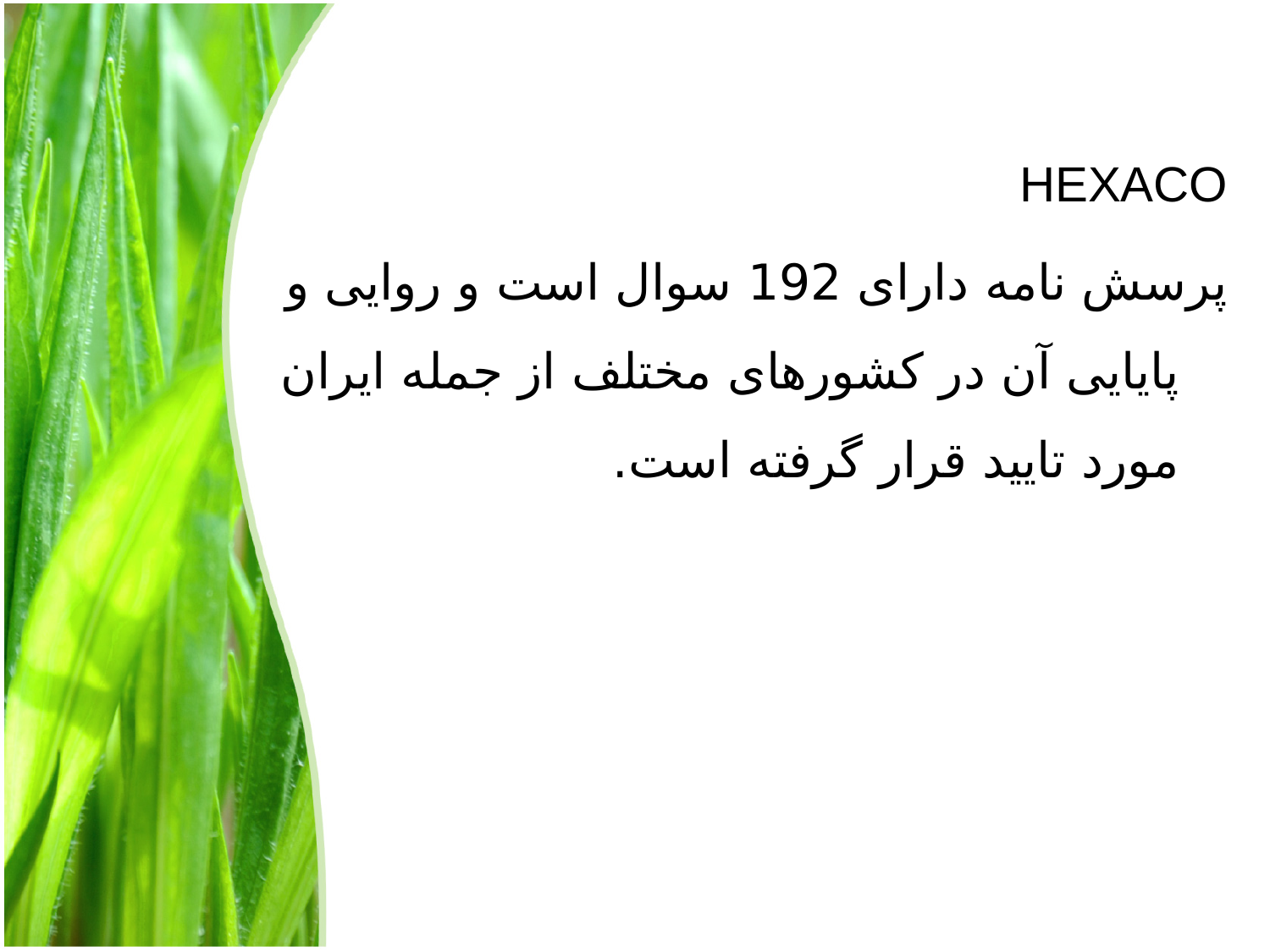

HEXACO
پرسش نامه دارای 192 سوال است و روایی و پایایی آن در کشورهای مختلف از جمله ایران مورد تایید قرار گرفته است.